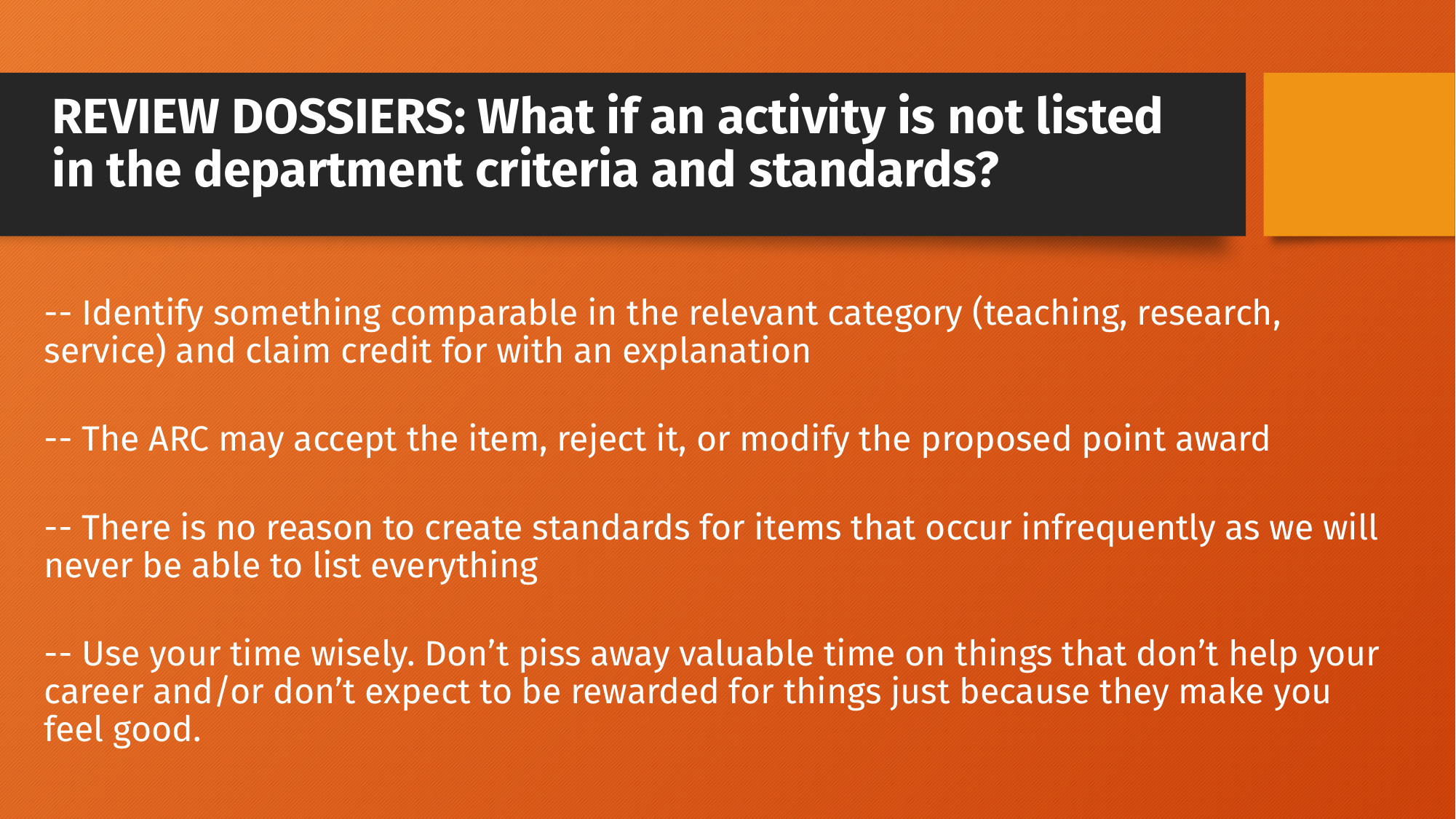

# REVIEW DOSSIERS: What if an activity is not listed in the department criteria and standards?

-- Identify something comparable in the relevant category (teaching, research, service) and claim credit for with an explanation

-- The ARC may accept the item, reject it, or modify the proposed point award

-- There is no reason to create standards for items that occur infrequently as we will never be able to list everything

-- Use your time wisely. Don’t piss away valuable time on things that don’t help your career and/or don’t expect to be rewarded for things just because they make you feel good.